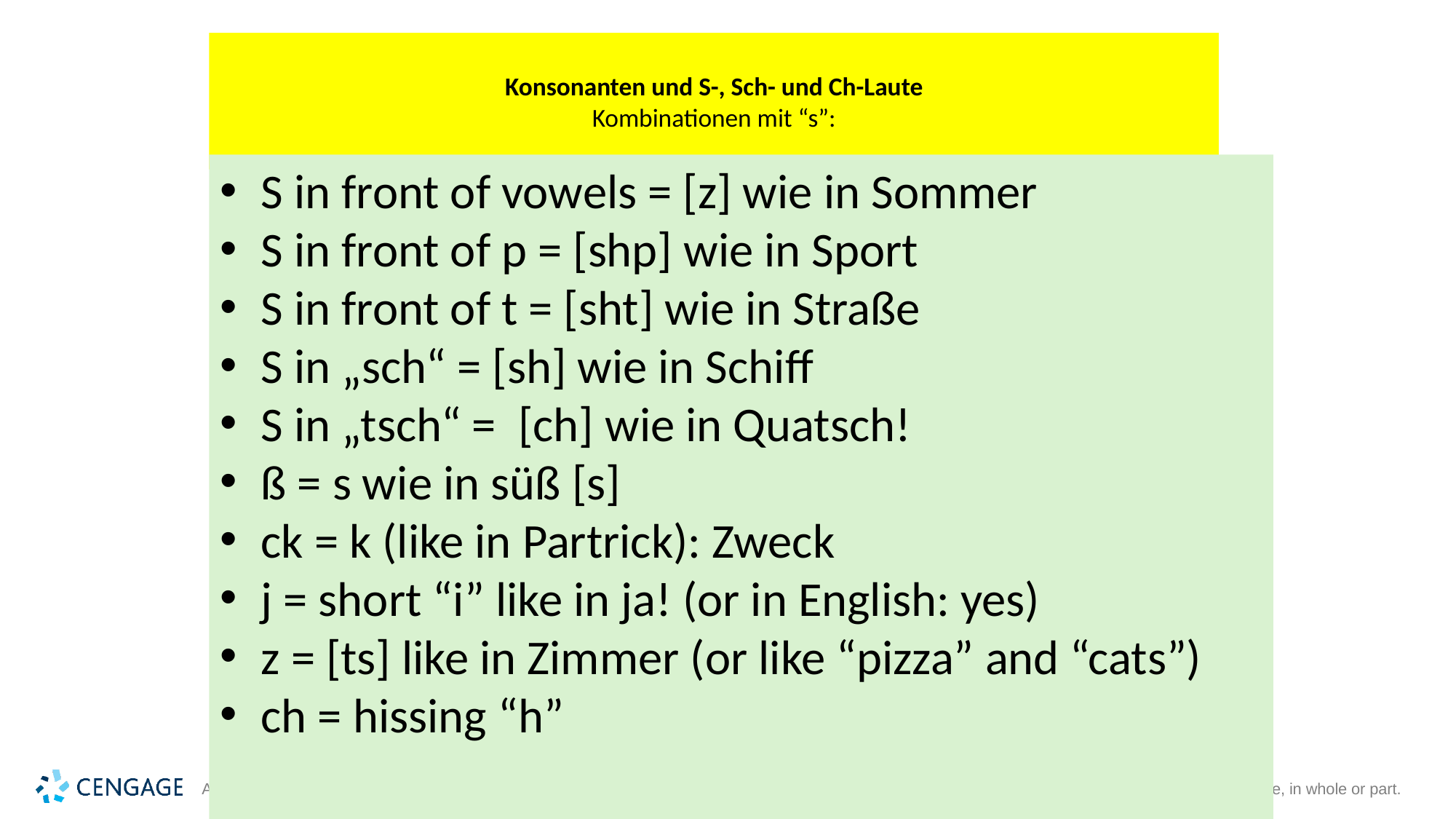

# Konsonanten und S-, Sch- und Ch-Laute Kombinationen mit “s”:
S in front of vowels = [z] wie in Sommer
S in front of p = [shp] wie in Sport
S in front of t = [sht] wie in Straße
S in „sch“ = [sh] wie in Schiff
S in „tsch“ =  [ch] wie in Quatsch!
ß = s wie in süß [s]
ck = k (like in Partrick): Zweck
j = short “i” like in ja! (or in English: yes)
z = [ts] like in Zimmer (or like “pizza” and “cats”)
ch = hissing “h”